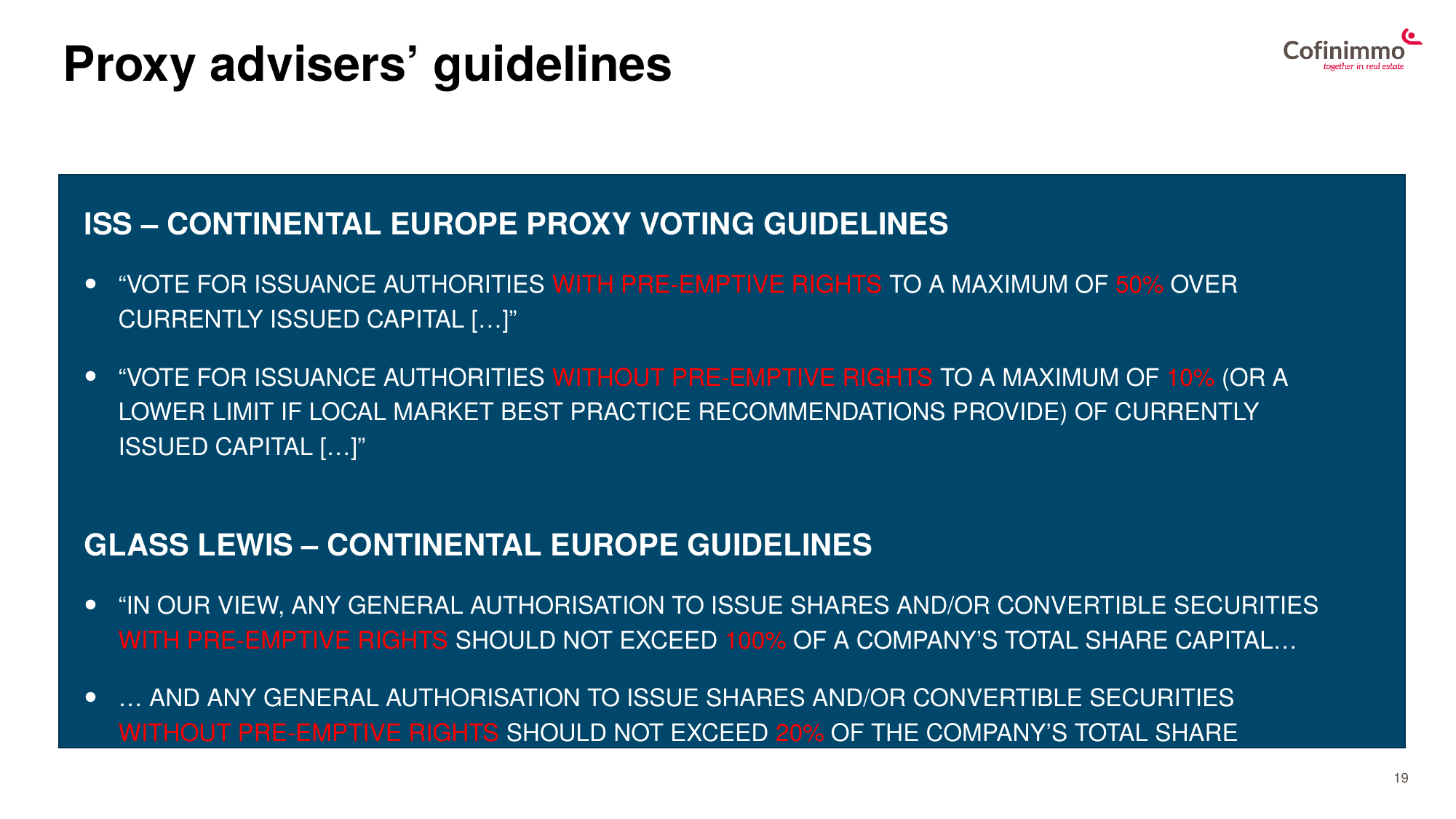

# Proxy advisers’ guidelines

ISS – Continental Europe Proxy Voting Guidelines
“Vote for issuance authorities with pre-emptive rights to a maximum of 50% over currently issued capital […]”
“Vote for issuance authorities without pre-emptive rights to a maximum of 10% (or a lower limit if local market best practice recommendations provide) of currently issued capital […]”
Glass Lewis – Continental Europe Guidelines
“In our view, any general authorisation to issue shares and/or convertible securities with pre-emptive rights should not exceed 100% of a company’s total share capital…
… and any general authorisation to issue shares and/or convertible securities without pre-emptive rights should not exceed 20% of the company’s total share capital.”